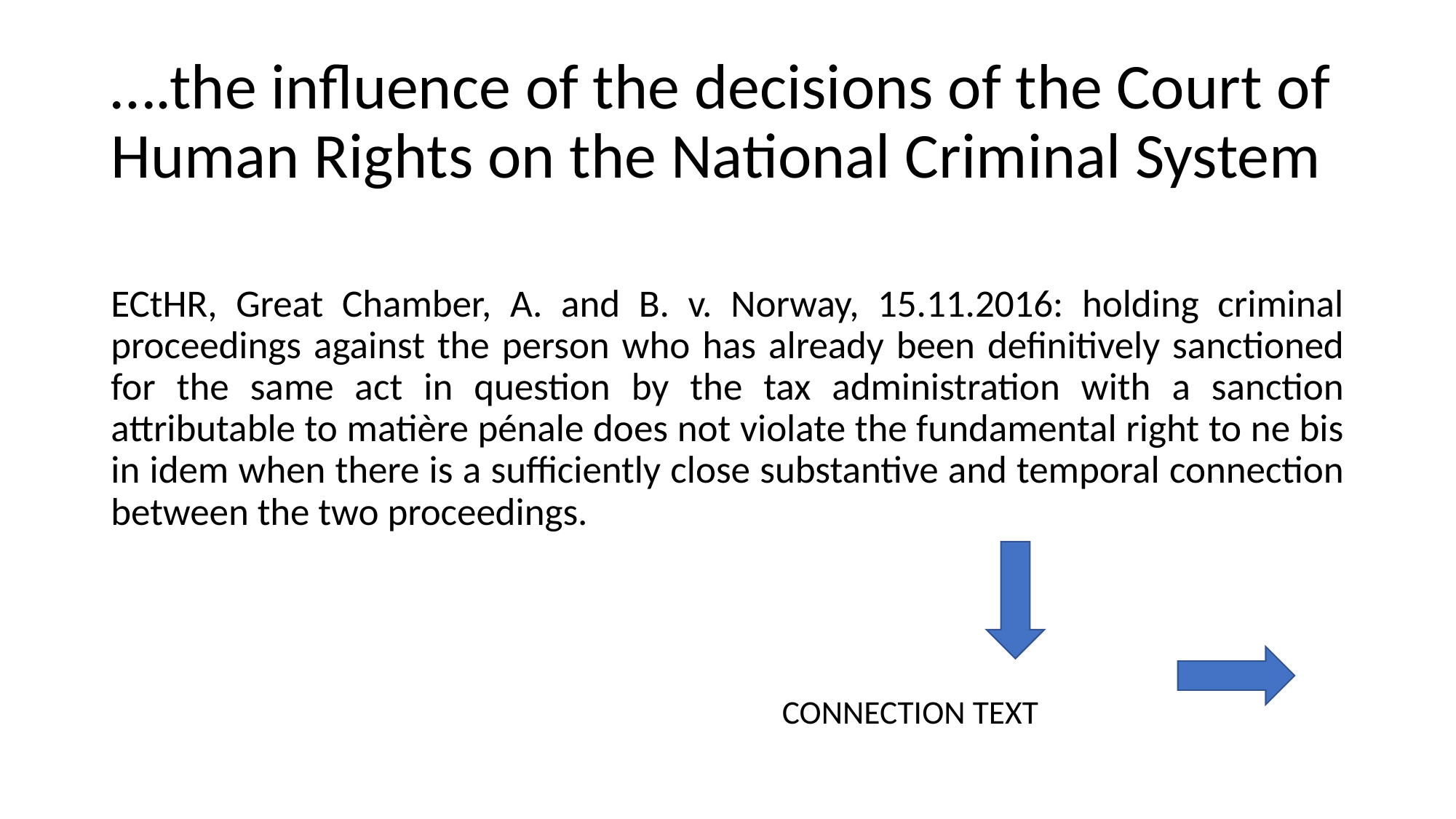

# ….the influence of the decisions of the Court of Human Rights on the National Criminal System

ECtHR, Great Chamber, A. and B. v. Norway, 15.11.2016: holding criminal proceedings against the person who has already been definitively sanctioned for the same act in question by the tax administration with a sanction attributable to matière pénale does not violate the fundamental right to ne bis in idem when there is a sufficiently close substantive and temporal connection between the two proceedings.

                                                                                          CONNECTION TEXT